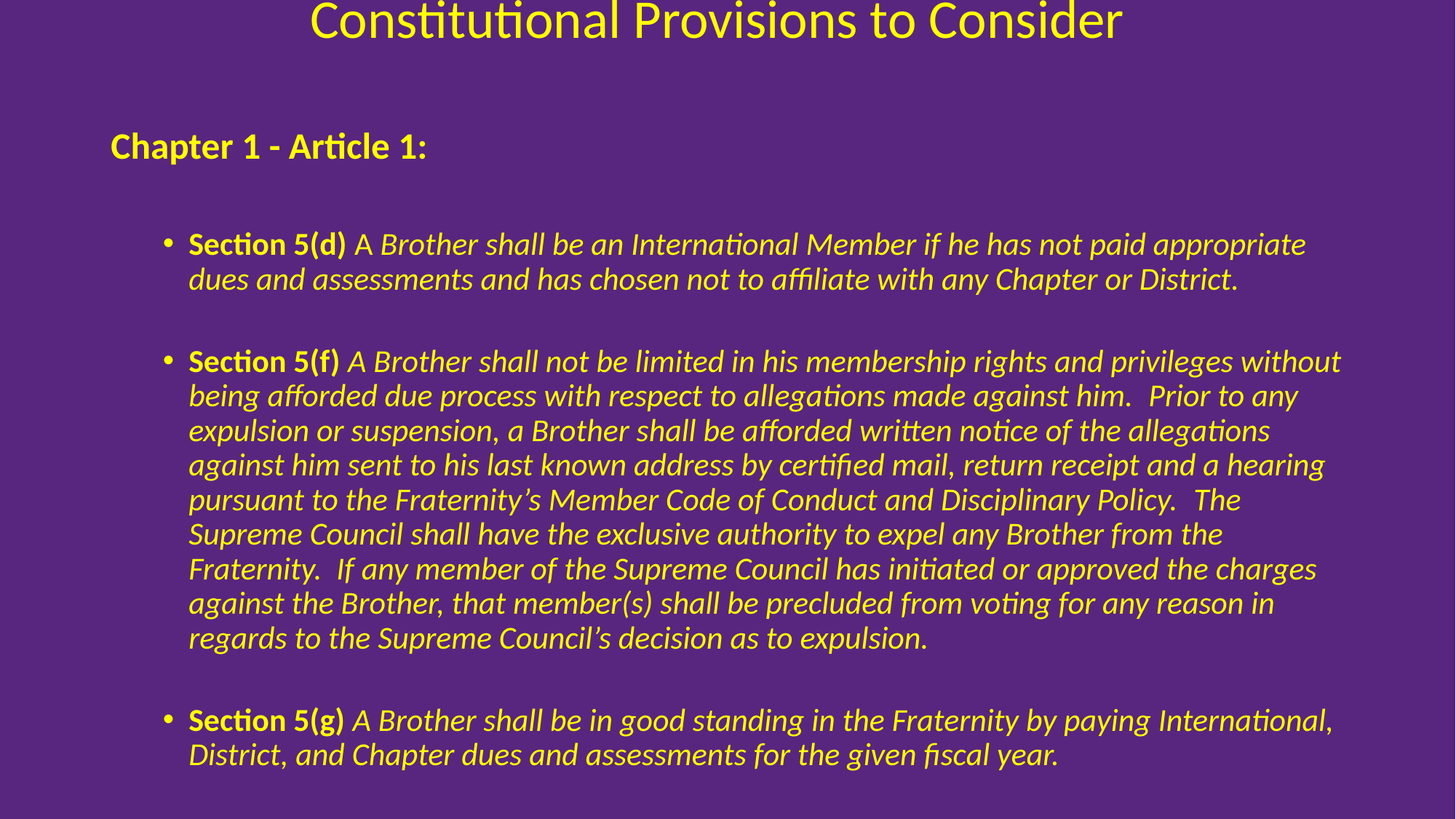

# Constitutional Provisions to Consider
Chapter 1 - Article 1:

Section 5(d) A Brother shall be an International Member if he has not paid appropriate dues and assessments and has chosen not to affiliate with any Chapter or District.

Section 5(f) A Brother shall not be limited in his membership rights and privileges without being afforded due process with respect to allegations made against him.  Prior to any expulsion or suspension, a Brother shall be afforded written notice of the allegations against him sent to his last known address by certified mail, return receipt and a hearing pursuant to the Fraternity’s Member Code of Conduct and Disciplinary Policy.  The Supreme Council shall have the exclusive authority to expel any Brother from the Fraternity.  If any member of the Supreme Council has initiated or approved the charges against the Brother, that member(s) shall be precluded from voting for any reason in regards to the Supreme Council’s decision as to expulsion.

Section 5(g) A Brother shall be in good standing in the Fraternity by paying International, District, and Chapter dues and assessments for the given fiscal year.